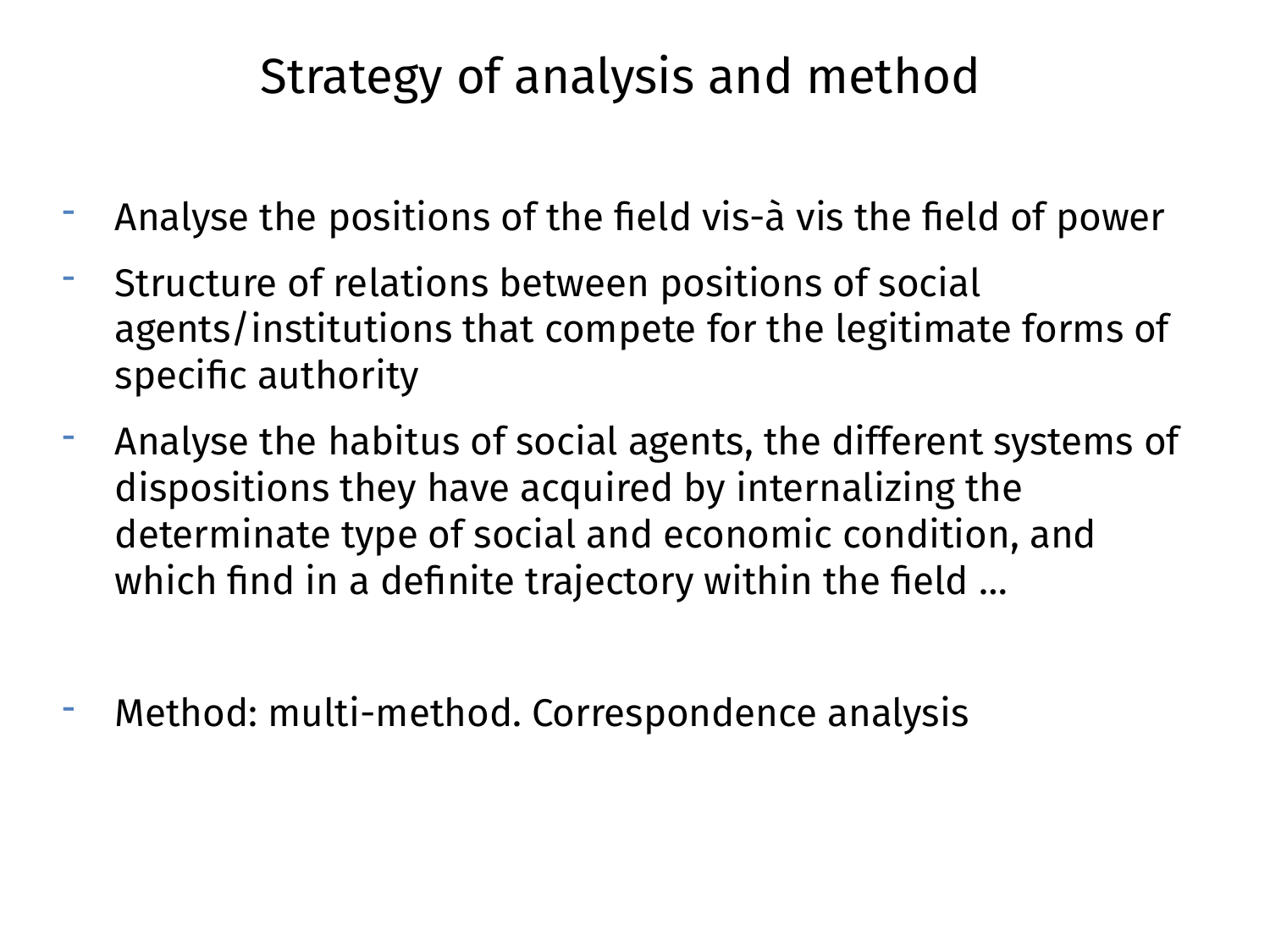

Strategy of analysis and method
Analyse the positions of the field vis-à vis the field of power
Structure of relations between positions of social agents/institutions that compete for the legitimate forms of specific authority
Analyse the habitus of social agents, the different systems of dispositions they have acquired by internalizing the determinate type of social and economic condition, and which find in a definite trajectory within the field …

Method: multi-method. Correspondence analysis